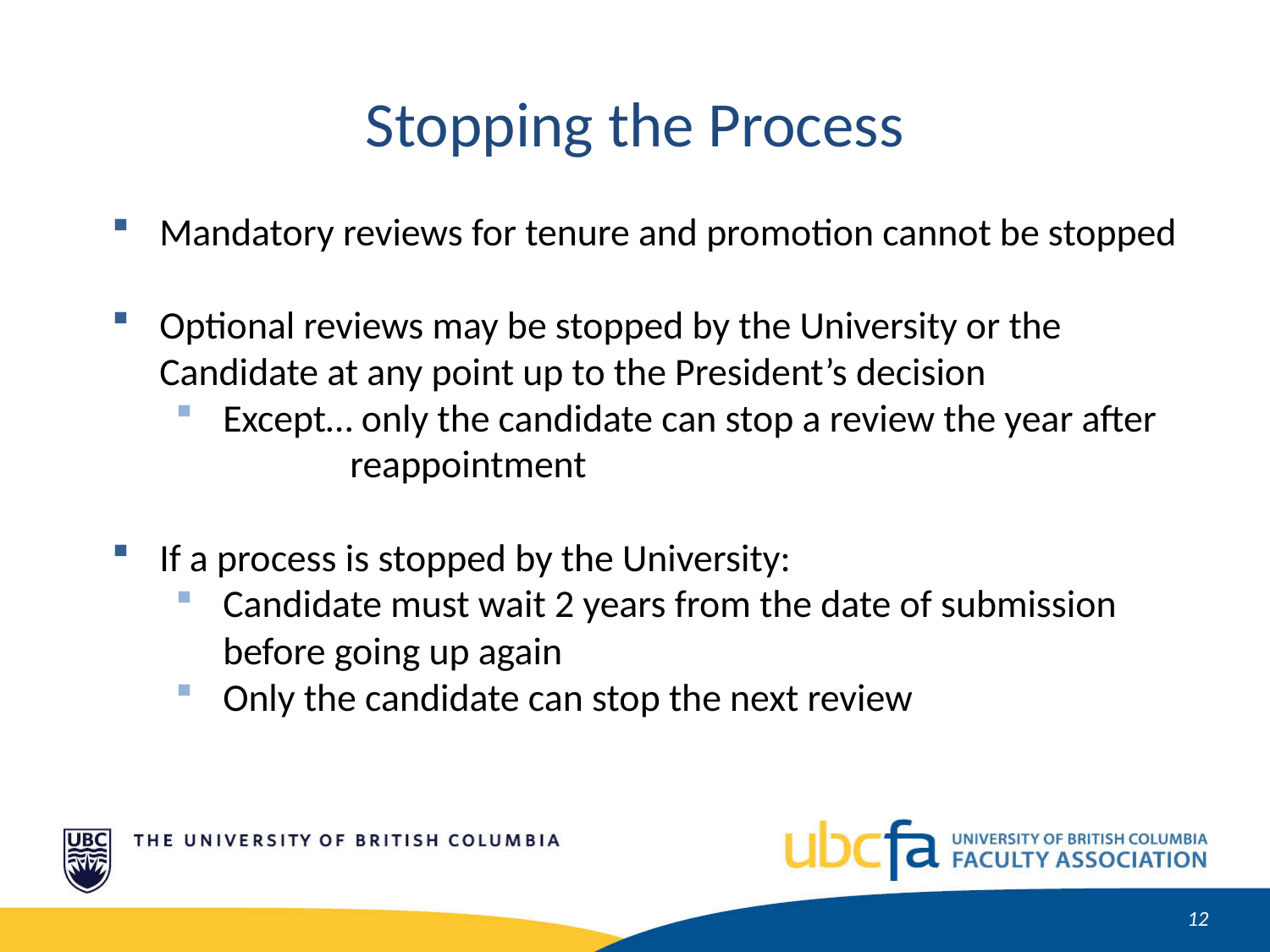

Stopping the Process
Mandatory reviews for tenure and promotion cannot be stopped

Optional reviews may be stopped by the University or the Candidate at any point up to the President’s decision
Except… only the candidate can stop a review the year after 	reappointment

If a process is stopped by the University:
Candidate must wait 2 years from the date of submission before going up again
Only the candidate can stop the next review

12